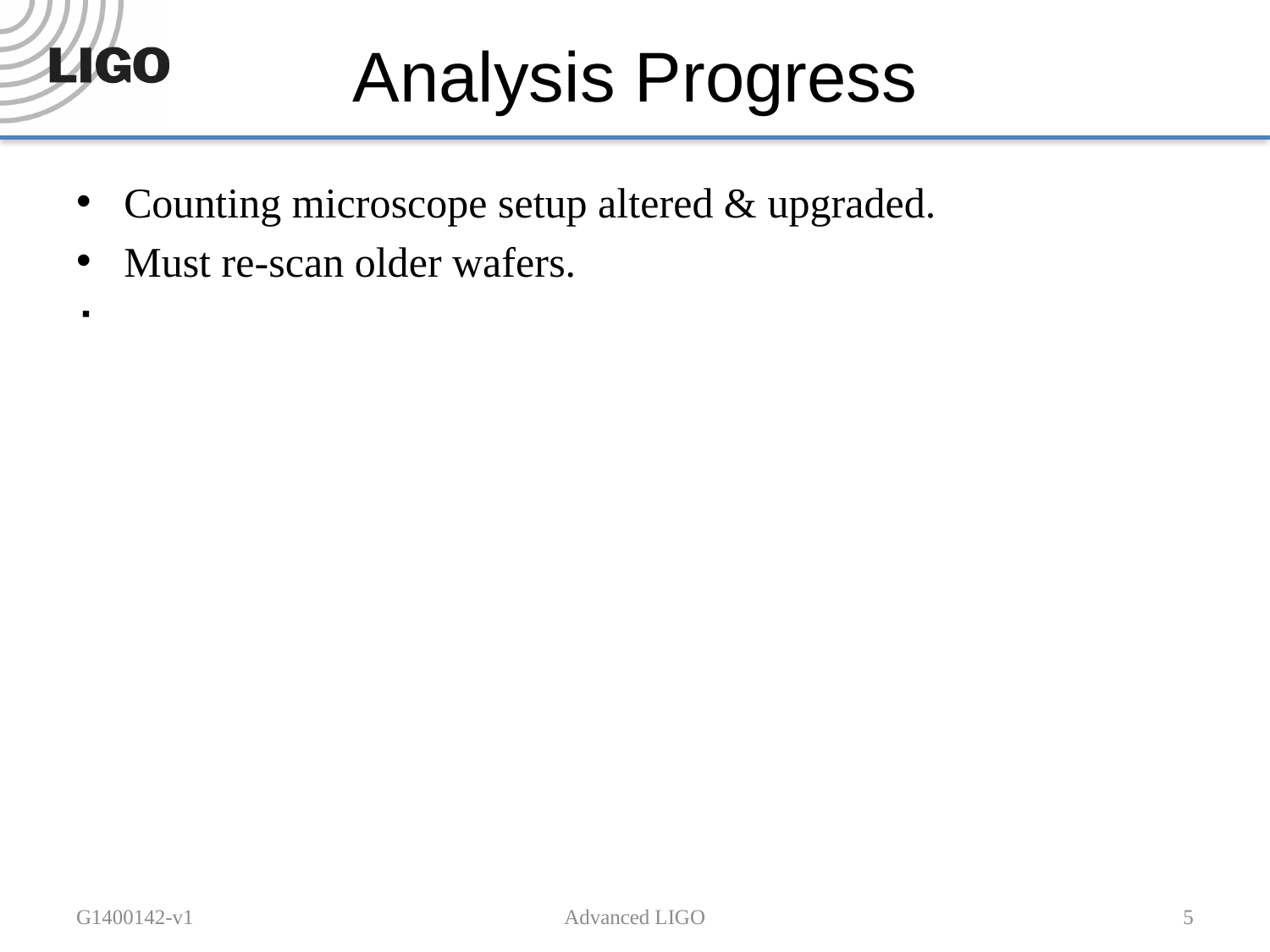

# Analysis Progress
Counting microscope setup altered & upgraded.
Must re-scan older wafers.

G1400142-v1
Advanced LIGO
5